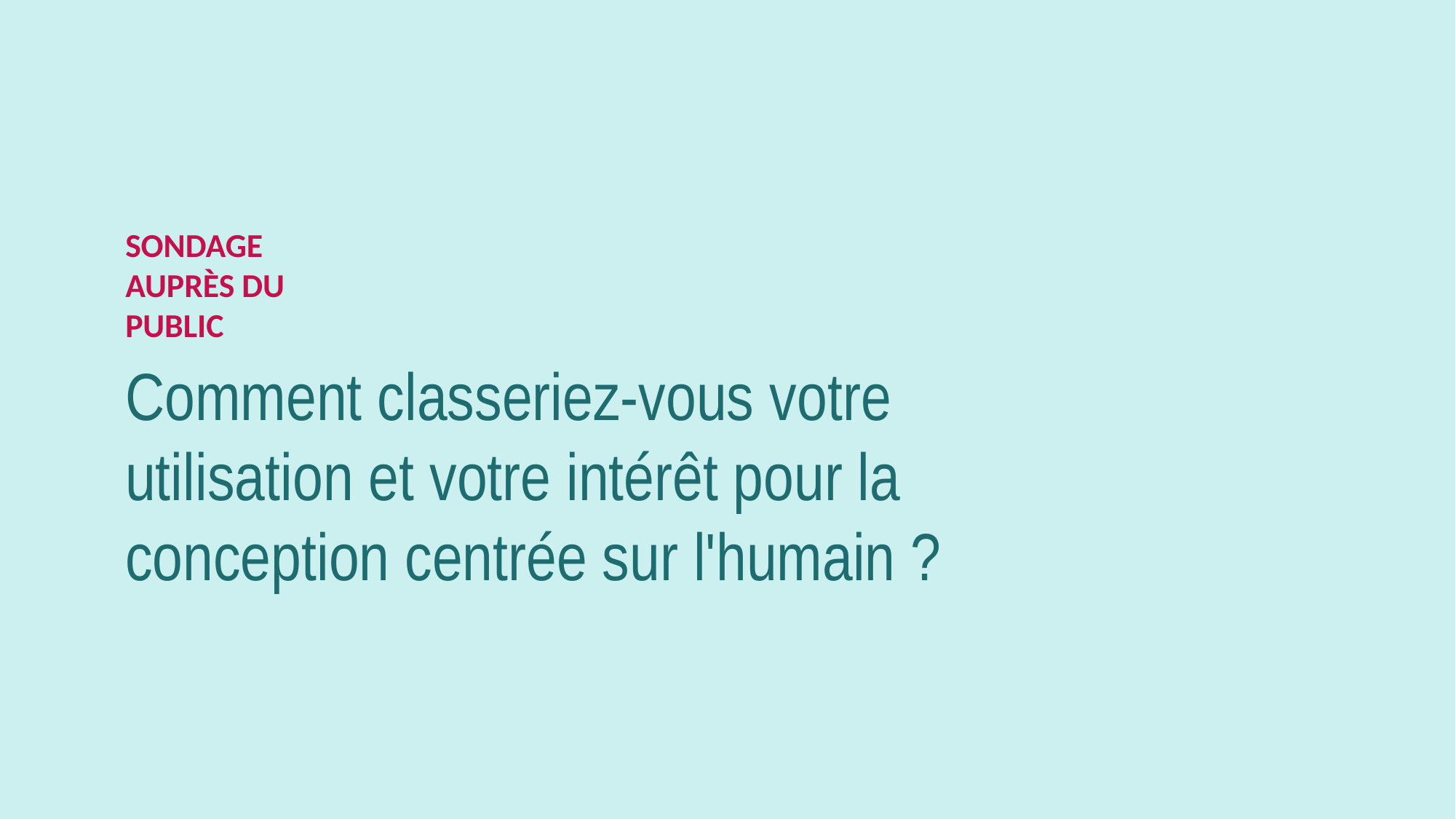

# SONDAGE AUPRÈS DU PUBLIC
Comment classeriez-vous votre utilisation et votre intérêt pour la conception centrée sur l'humain ?